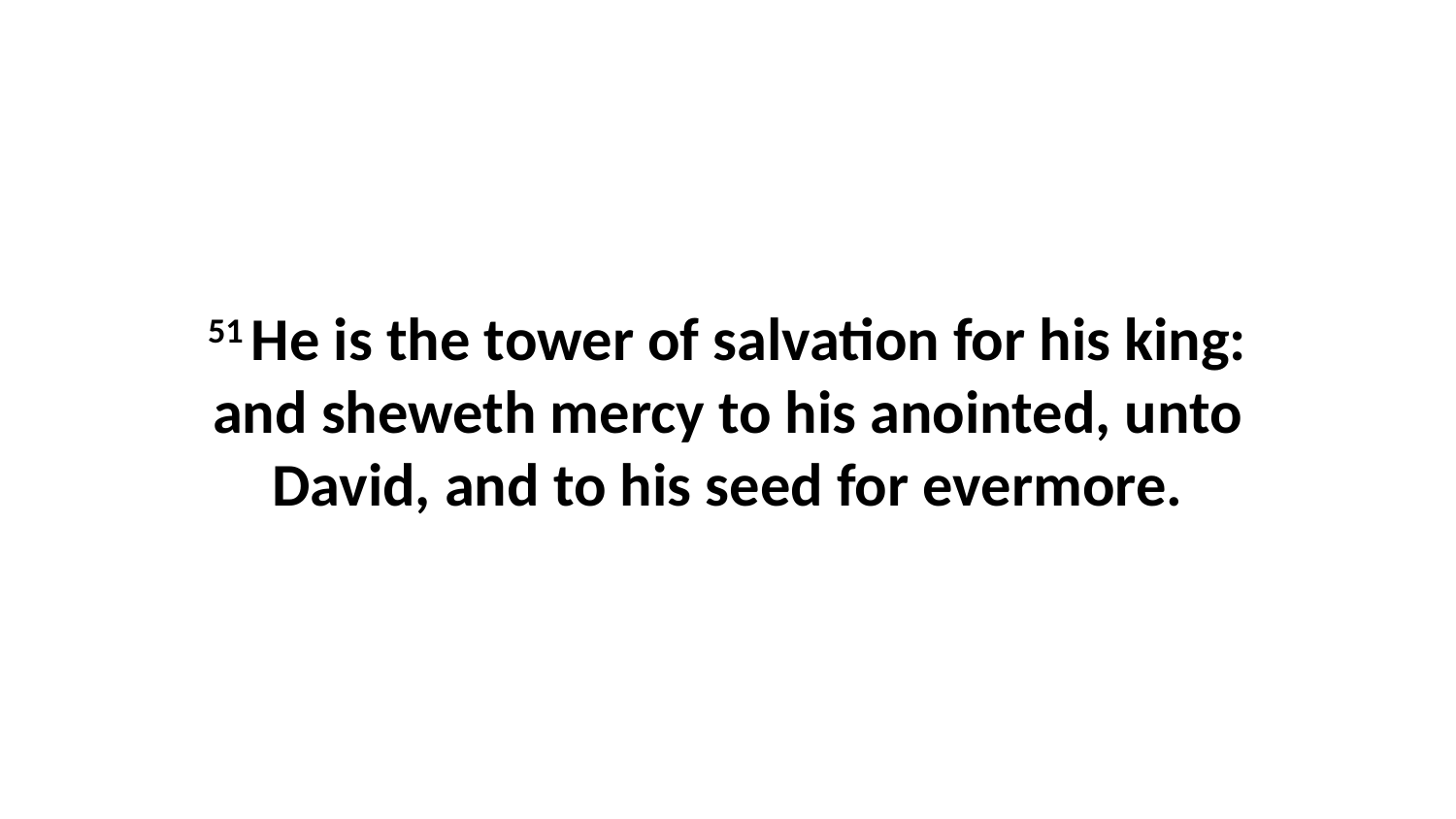

51 He is the tower of salvation for his king: and sheweth mercy to his anointed, unto David, and to his seed for evermore.